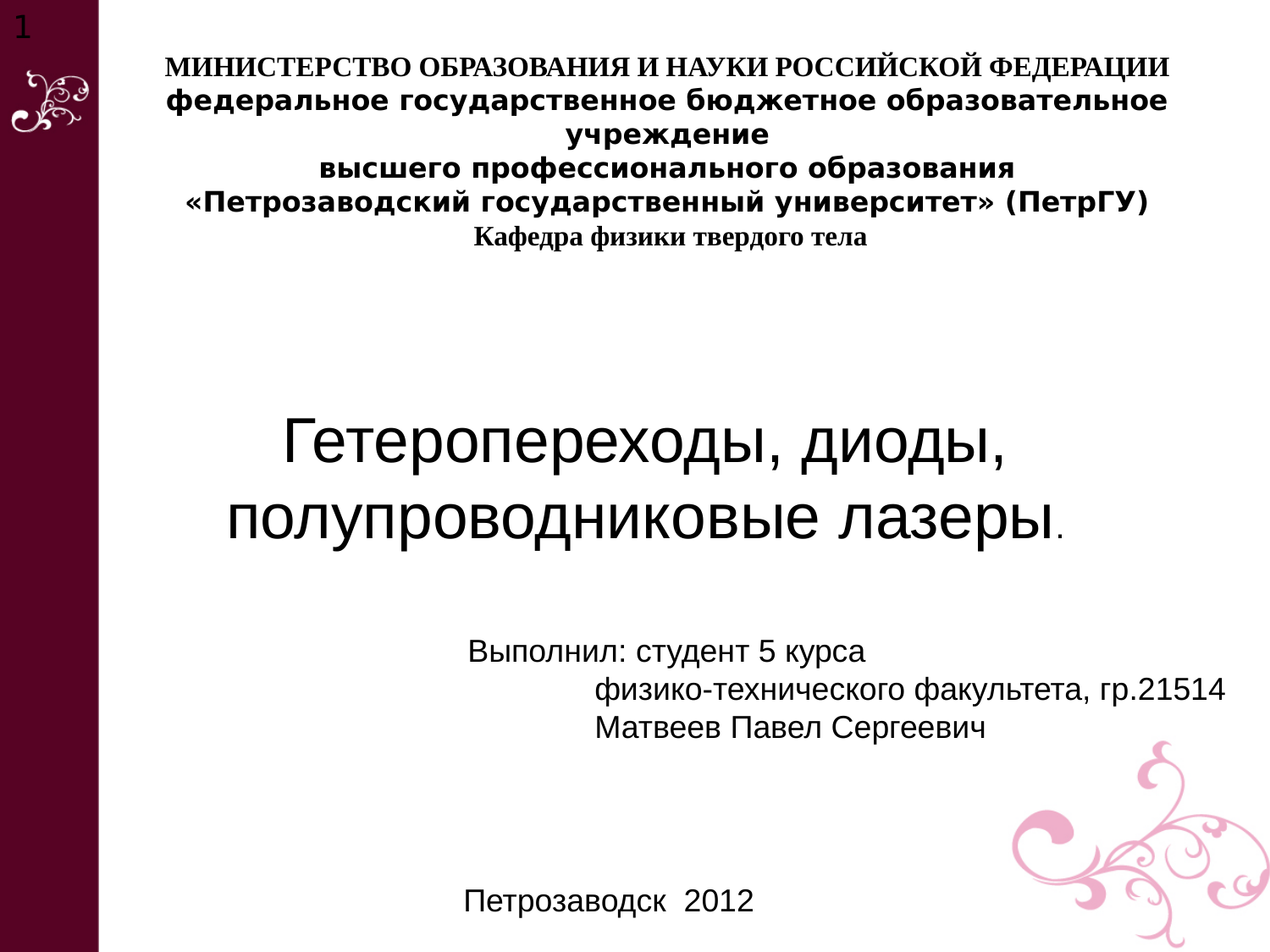

1
МИНИСТЕРСТВО ОБРАЗОВАНИЯ И НАУКИ РОССИЙСКОЙ ФЕДЕРАЦИИ
федеральное государственное бюджетное образовательное учреждение
высшего профессионального образования
«Петрозаводский государственный университет» (ПетрГУ)
 Кафедра физики твердого тела
Гетеропереходы, диоды, полупроводниковые лазеры.
Выполнил: студент 5 курса
	физико-технического факультета, гр.21514
	Матвеев Павел Сергеевич

Петрозаводск  2012